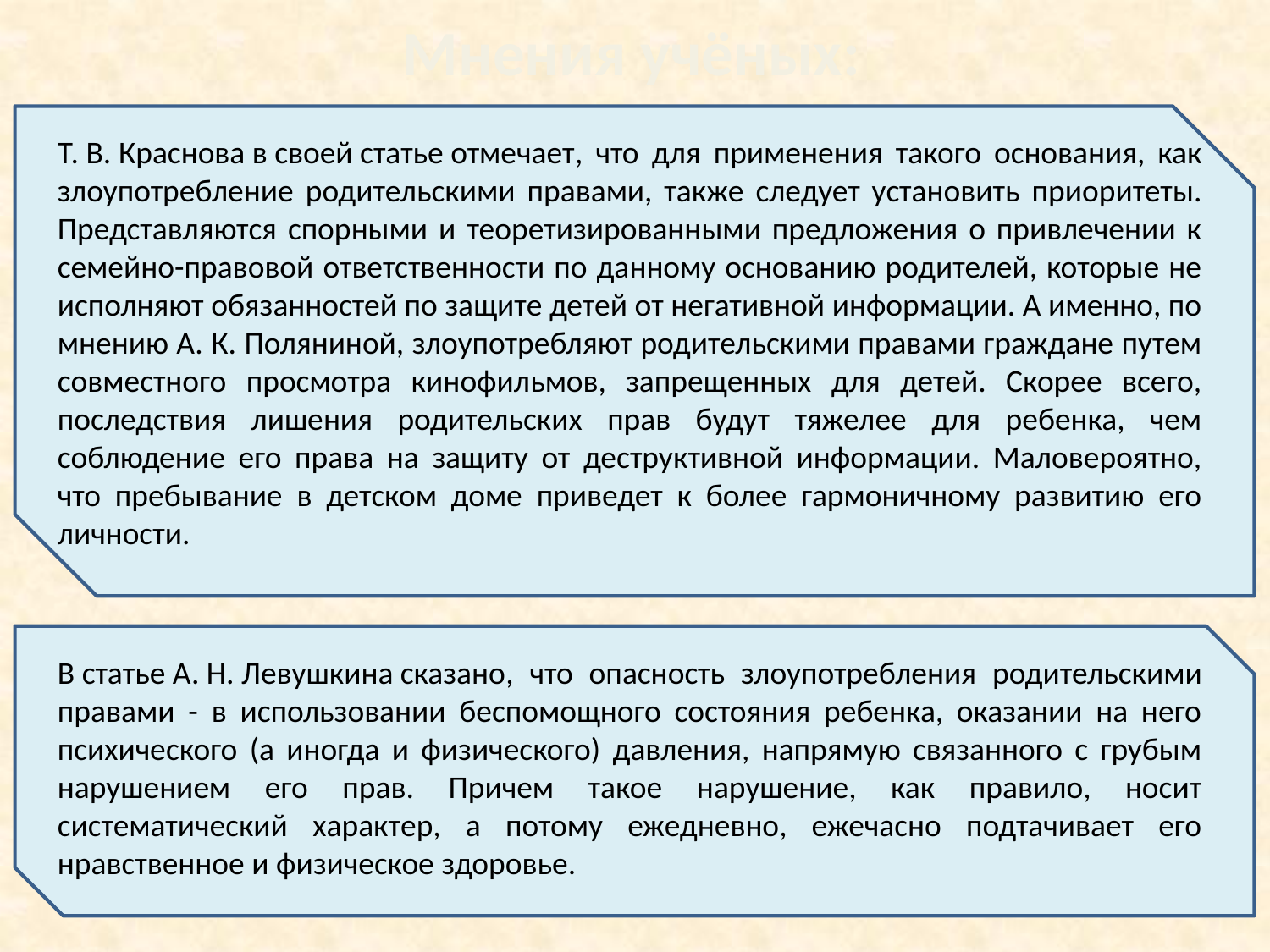

Мнения учёных:

Т. В. Краснова в своей статье отмечает, что для применения такого основания, как злоупотребление родительскими правами, также следует установить приоритеты. Представляются спорными и теоретизированными предложения о привлечении к семейно-правовой ответственности по данному основанию родителей, которые не исполняют обязанностей по защите детей от негативной информации. А именно, по мнению А. К. Поляниной, злоупотребляют родительскими правами граждане путем совместного просмотра кинофильмов, запрещенных для детей. Скорее всего, последствия лишения родительских прав будут тяжелее для ребенка, чем соблюдение его права на защиту от деструктивной информации. Маловероятно, что пребывание в детском доме приведет к более гармоничному развитию его личности.

В статье А. Н. Левушкина сказано, что опасность злоупотребления родительскими правами - в использовании беспомощного состояния ребенка, оказании на него психического (а иногда и физического) давления, напрямую связанного с грубым нарушением его прав. Причем такое нарушение, как правило, носит систематический характер, а потому ежедневно, ежечасно подтачивает его нравственное и физическое здоровье.